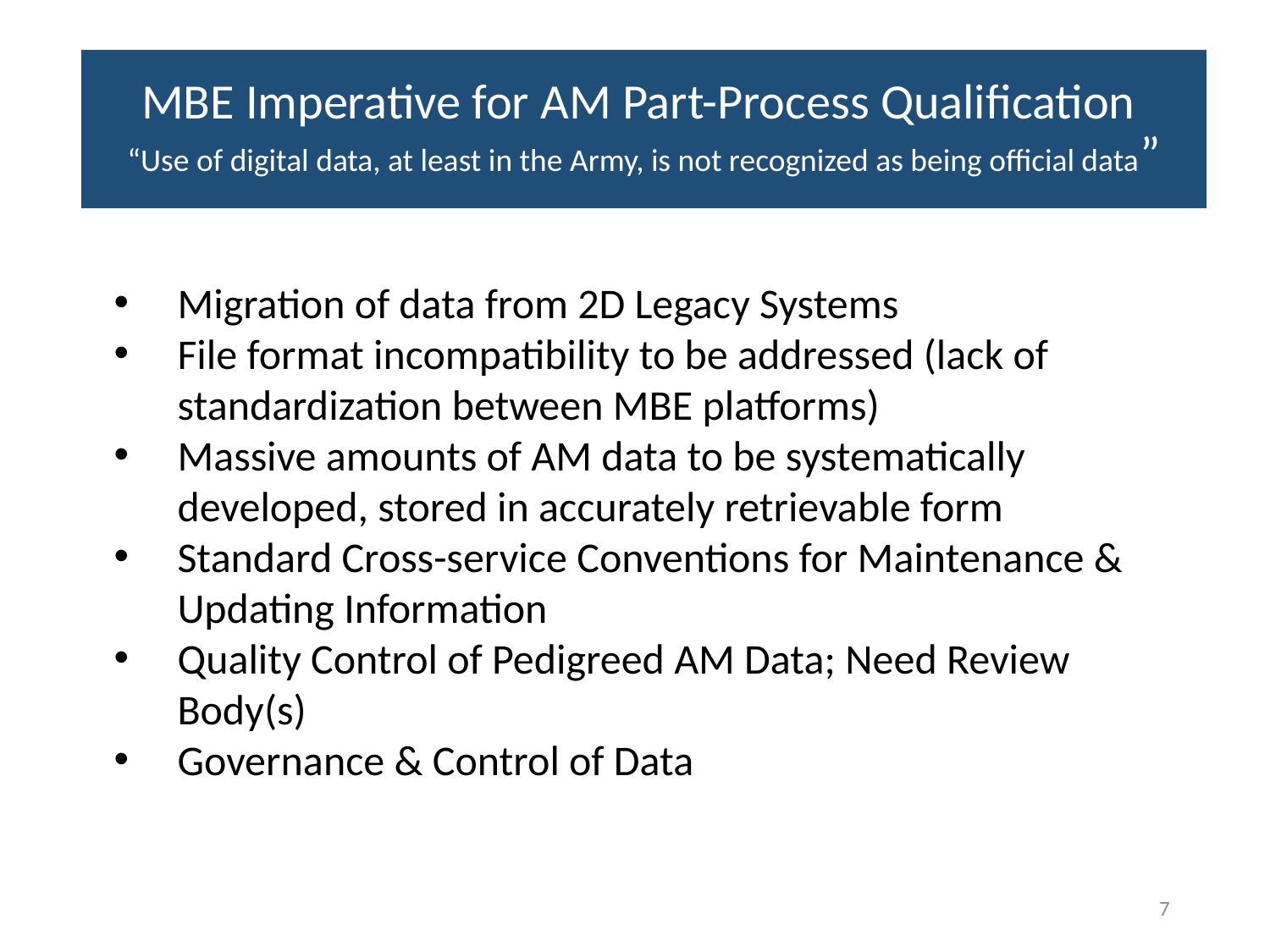

MBE Imperative for AM Part-Process Qualification
“Use of digital data, at least in the Army, is not recognized as being official data”
Migration of data from 2D Legacy Systems
File format incompatibility to be addressed (lack of standardization between MBE platforms)
Massive amounts of AM data to be systematically developed, stored in accurately retrievable form
Standard Cross-service Conventions for Maintenance & Updating Information
Quality Control of Pedigreed AM Data; Need Review Body(s)
Governance & Control of Data
7